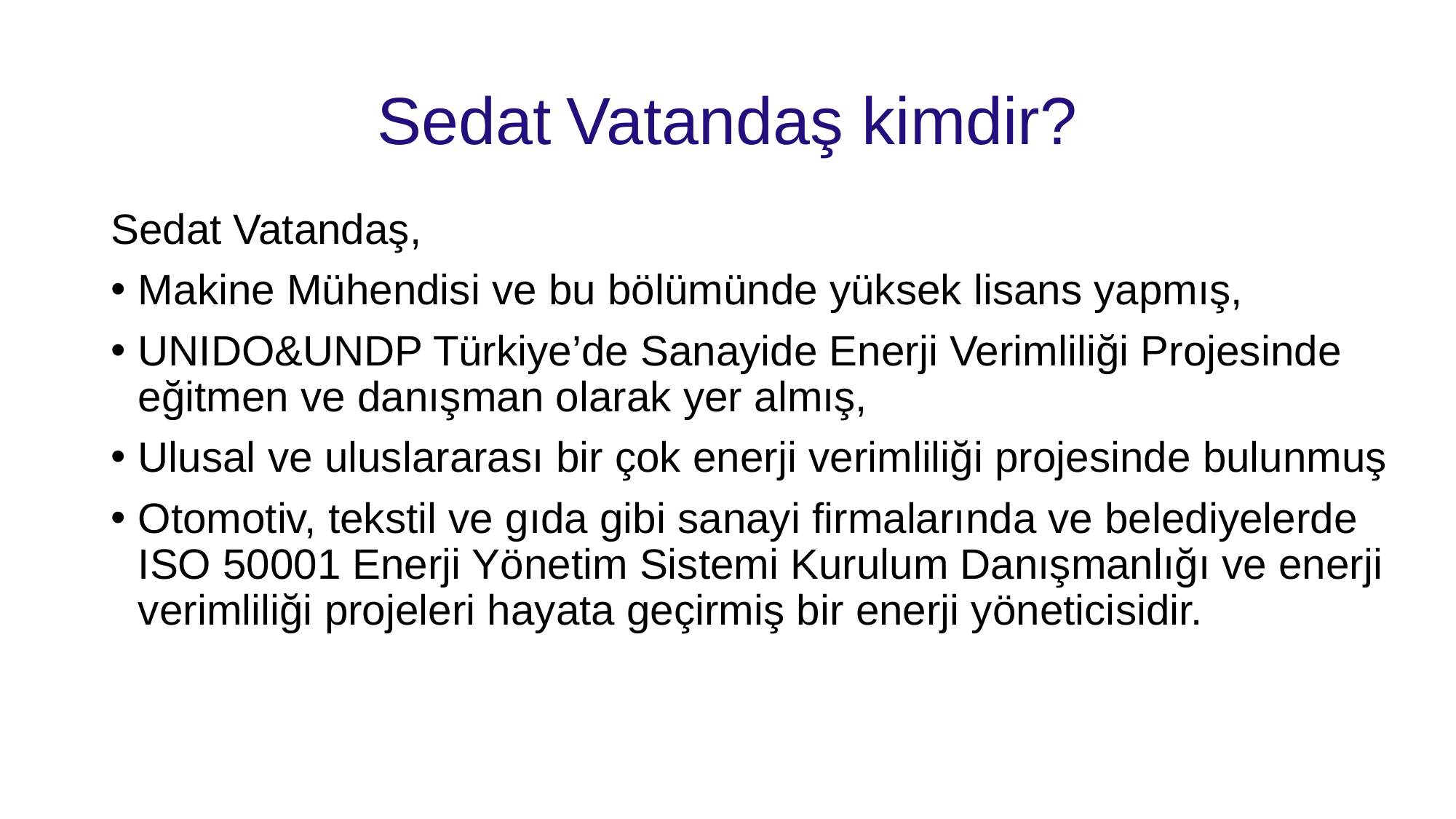

# Sedat Vatandaş kimdir?
Sedat Vatandaş,
Makine Mühendisi ve bu bölümünde yüksek lisans yapmış,
UNIDO&UNDP Türkiye’de Sanayide Enerji Verimliliği Projesinde eğitmen ve danışman olarak yer almış,
Ulusal ve uluslararası bir çok enerji verimliliği projesinde bulunmuş
Otomotiv, tekstil ve gıda gibi sanayi firmalarında ve belediyelerde ISO 50001 Enerji Yönetim Sistemi Kurulum Danışmanlığı ve enerji verimliliği projeleri hayata geçirmiş bir enerji yöneticisidir.